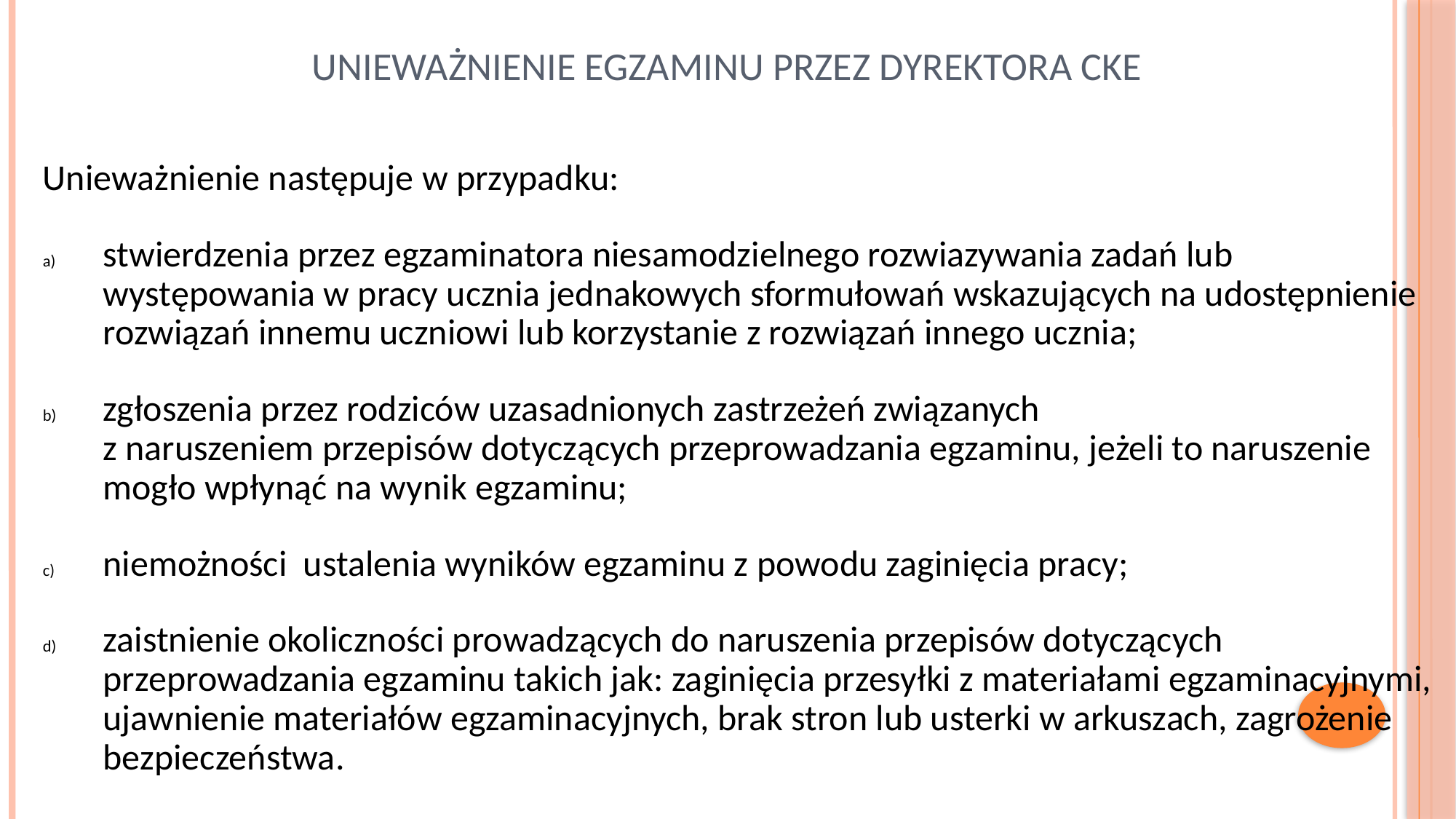

# UNIEWAŻNIENIE EGZAMINU PRZEZ DYREKTORA CKE
Unieważnienie następuje w przypadku:
stwierdzenia przez egzaminatora niesamodzielnego rozwiazywania zadań lub występowania w pracy ucznia jednakowych sformułowań wskazujących na udostępnienie rozwiązań innemu uczniowi lub korzystanie z rozwiązań innego ucznia;
zgłoszenia przez rodziców uzasadnionych zastrzeżeń związanych
z naruszeniem przepisów dotyczących przeprowadzania egzaminu, jeżeli to naruszenie mogło wpłynąć na wynik egzaminu;
niemożności  ustalenia wyników egzaminu z powodu zaginięcia pracy;
zaistnienie okoliczności prowadzących do naruszenia przepisów dotyczących przeprowadzania egzaminu takich jak: zaginięcia przesyłki z materiałami egzaminacyjnymi, ujawnienie materiałów egzaminacyjnych, brak stron lub usterki w arkuszach, zagrożenie bezpieczeństwa.